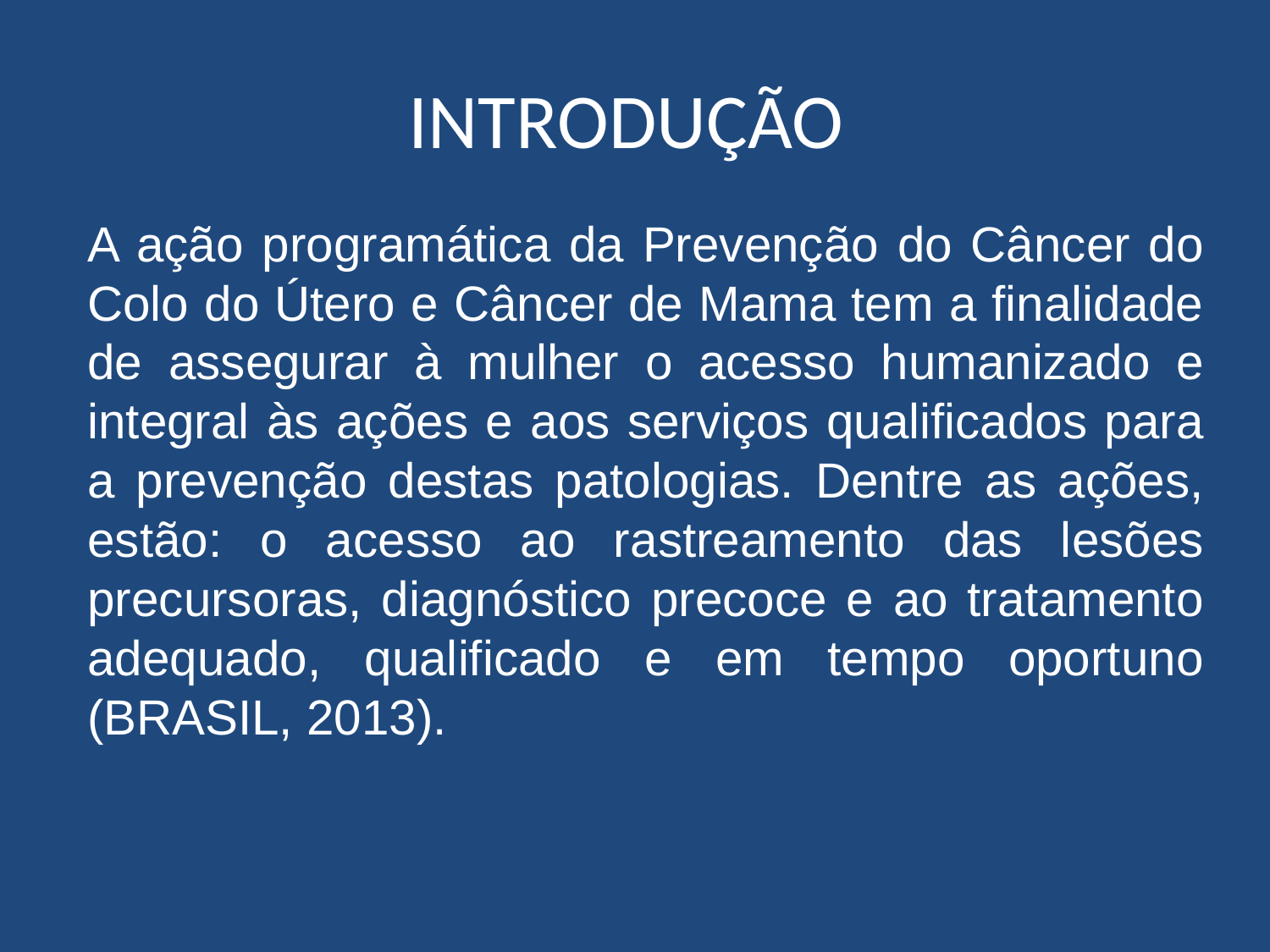

# INTRODUÇÃO
A ação programática da Prevenção do Câncer do Colo do Útero e Câncer de Mama tem a finalidade de assegurar à mulher o acesso humanizado e integral às ações e aos serviços qualificados para a prevenção destas patologias. Dentre as ações, estão: o acesso ao rastreamento das lesões precursoras, diagnóstico precoce e ao tratamento adequado, qualificado e em tempo oportuno (BRASIL, 2013).